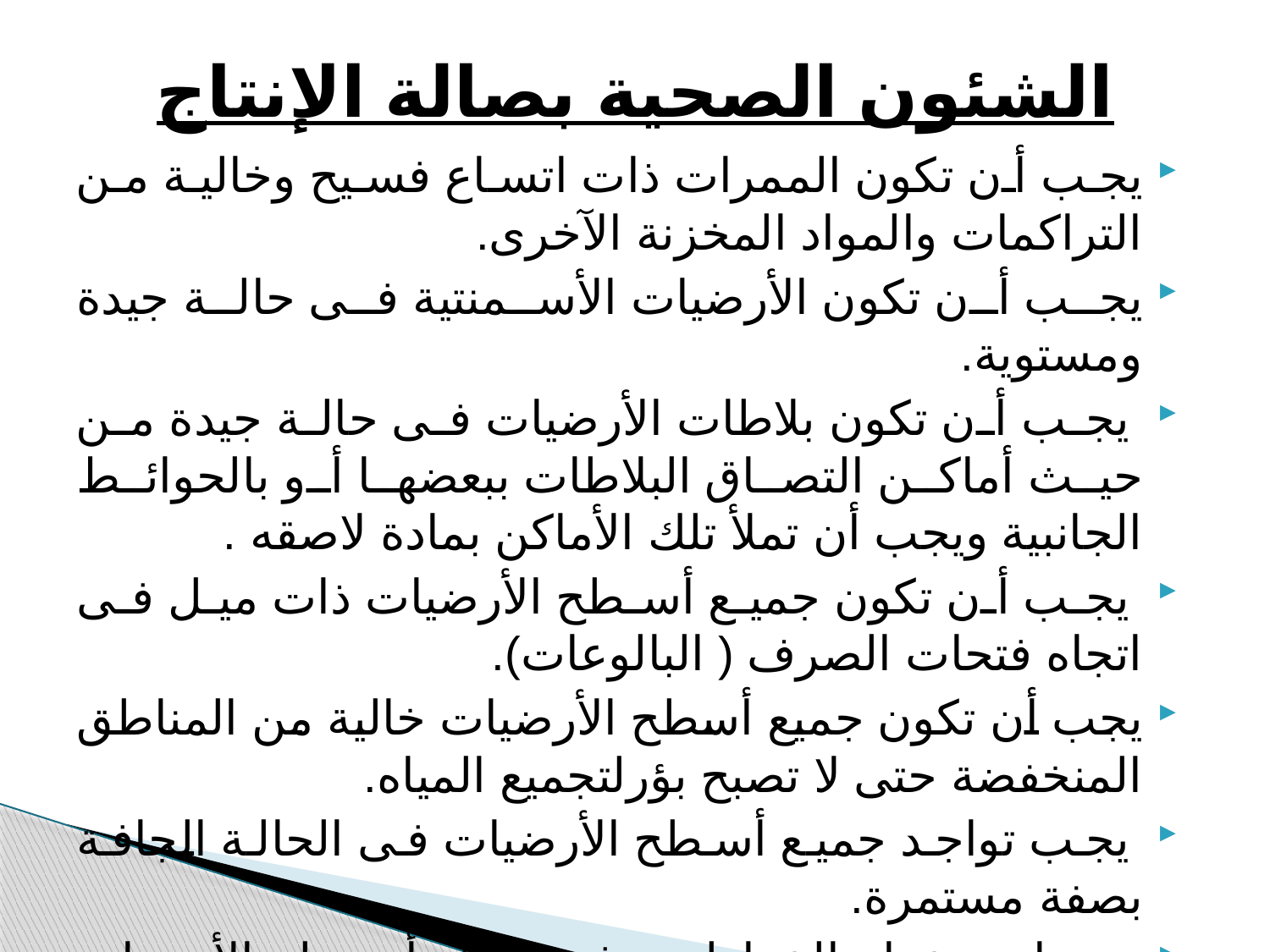

# الشئون الصحية بصالة الإنتاج
يجب أن تكون الممرات ذات اتساع فسيح وخالية من التراكمات والمواد المخزنة الآخرى.
يجب أن تكون الأرضيات الأسمنتية فى حالة جيدة ومستوية.
 يجب أن تكون بلاطات الأرضيات فى حالة جيدة من حيث أماكن التصاق البلاطات ببعضها أو بالحوائط الجانبية ويجب أن تملأ تلك الأماكن بمادة لاصقه .
 يجب أن تكون جميع أسطح الأرضيات ذات ميل فى اتجاه فتحات الصرف ( البالوعات).
يجب أن تكون جميع أسطح الأرضيات خالية من المناطق المنخفضة حتى لا تصبح بؤرلتجميع المياه.
 يجب تواجد جميع أسطح الأرضيات فى الحالة الجافة بصفة مستمرة.
عدم استخدام الخراطيم فى رش أسطح الأرضيات بالقرب من المنتجات أو العبوات أثناء الإنتاج.